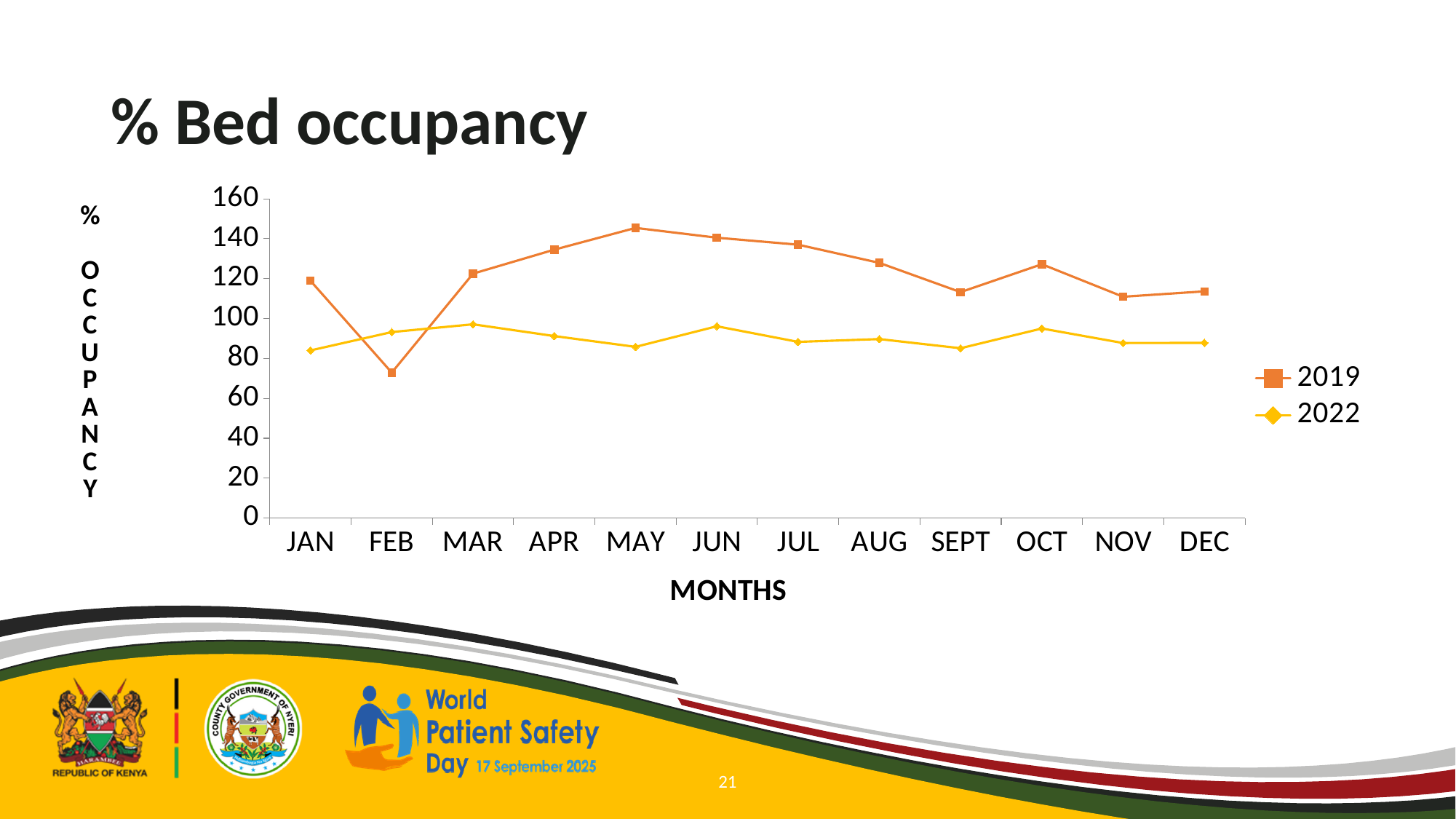

# % Bed occupancy

### Chart

| Category |  |  |
|---|---|---|
| JAN | 118.9 | 84.0 |
| FEB | 72.9 | 93.2 |
| MAR | 122.5 | 97.1 |
| APR | 134.5 | 91.2 |
| MAY | 145.4 | 85.8 |
| JUN | 140.5 | 96.1 |
| JUL | 137.0 | 88.3 |
| AUG | 127.9 | 89.7 |
| SEPT | 113.2 | 85.1 |
| OCT | 127.2 | 95.0 |
| NOV | 110.9 | 87.7 |
| DEC | 113.6 | 87.8 |

21